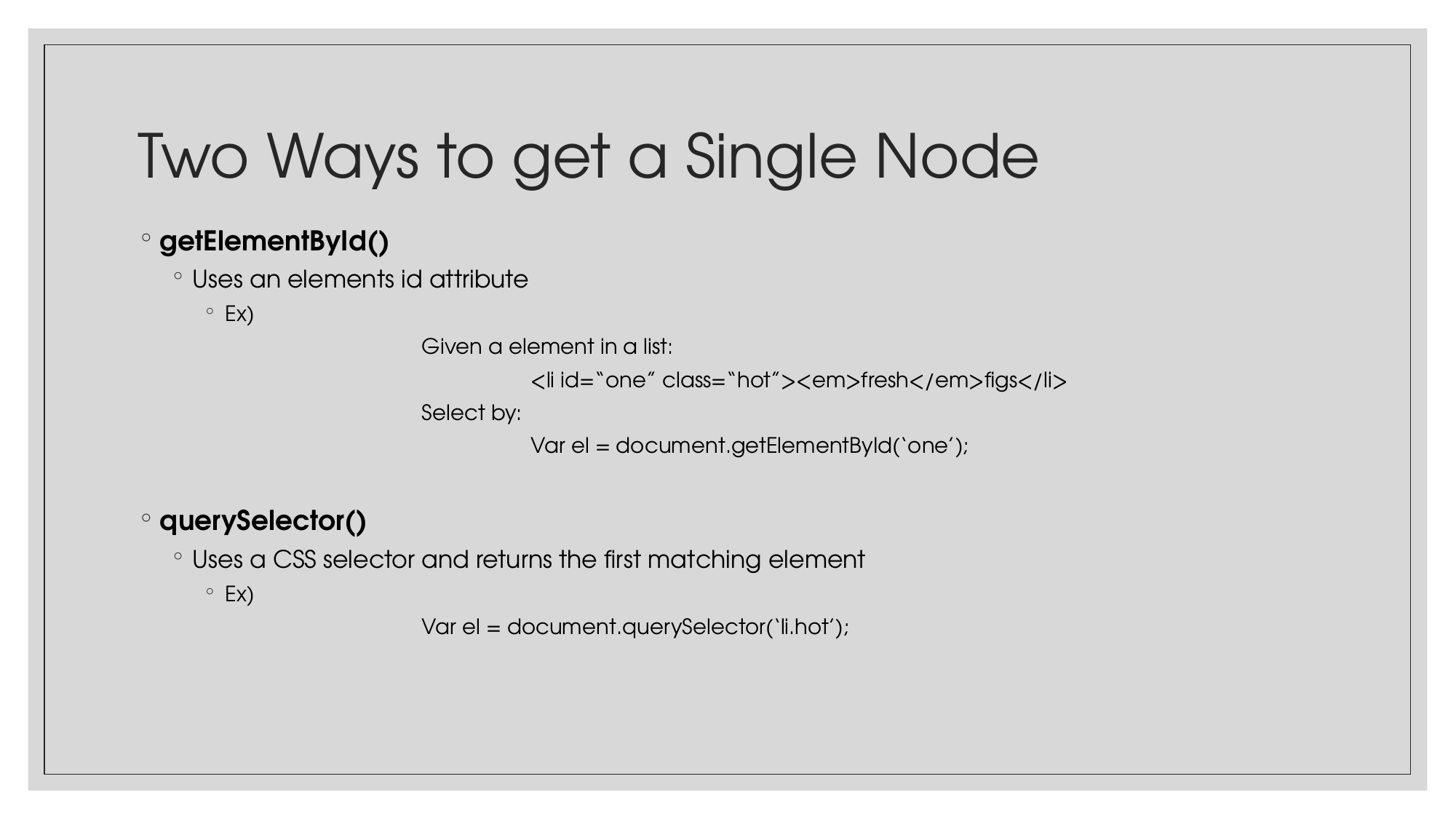

# Two Ways to get a Single Node
getElementById()
Uses an elements id attribute
Ex)
		Given a element in a list:
			<li id=“one” class=“hot”><em>fresh</em>figs</li>
		Select by:
			Var el = document.getElementById(‘one’);
querySelector()
Uses a CSS selector and returns the first matching element
Ex)
		Var el = document.querySelector(‘li.hot’);